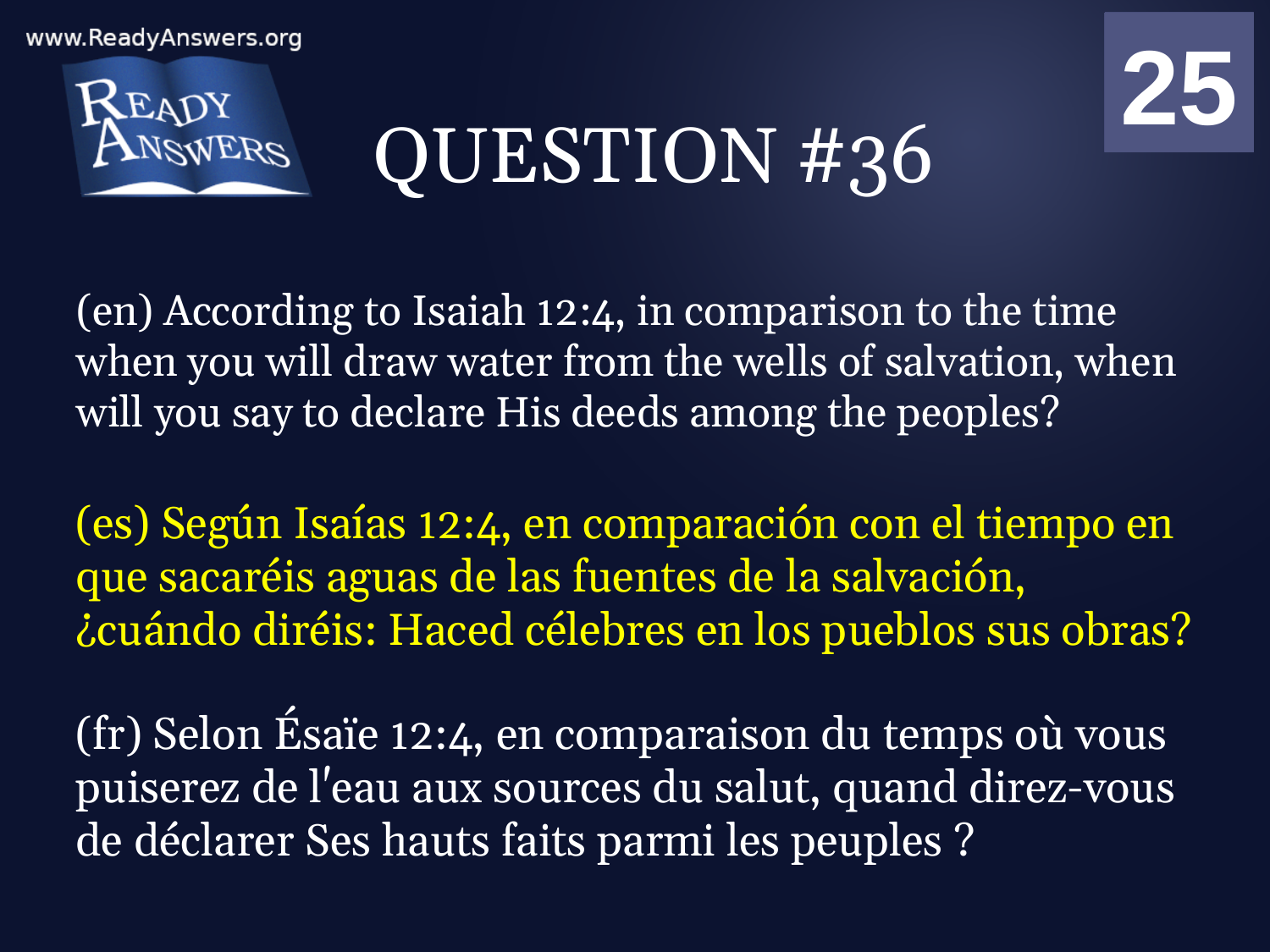

01
02
03
04
05
06
07
08
09
10
11
12
13
14
15
16
17
18
19
20
21
22
23
24
25
00
# QUESTION #36
(en) According to Isaiah 12:4, in comparison to the time when you will draw water from the wells of salvation, when will you say to declare His deeds among the peoples?
(es) Según Isaías 12:4, en comparación con el tiempo en que sacaréis aguas de las fuentes de la salvación, ¿cuándo diréis: Haced célebres en los pueblos sus obras?
(fr) Selon Ésaïe 12:4, en comparaison du temps où vous puiserez de l'eau aux sources du salut, quand direz-vous de déclarer Ses hauts faits parmi les peuples ?